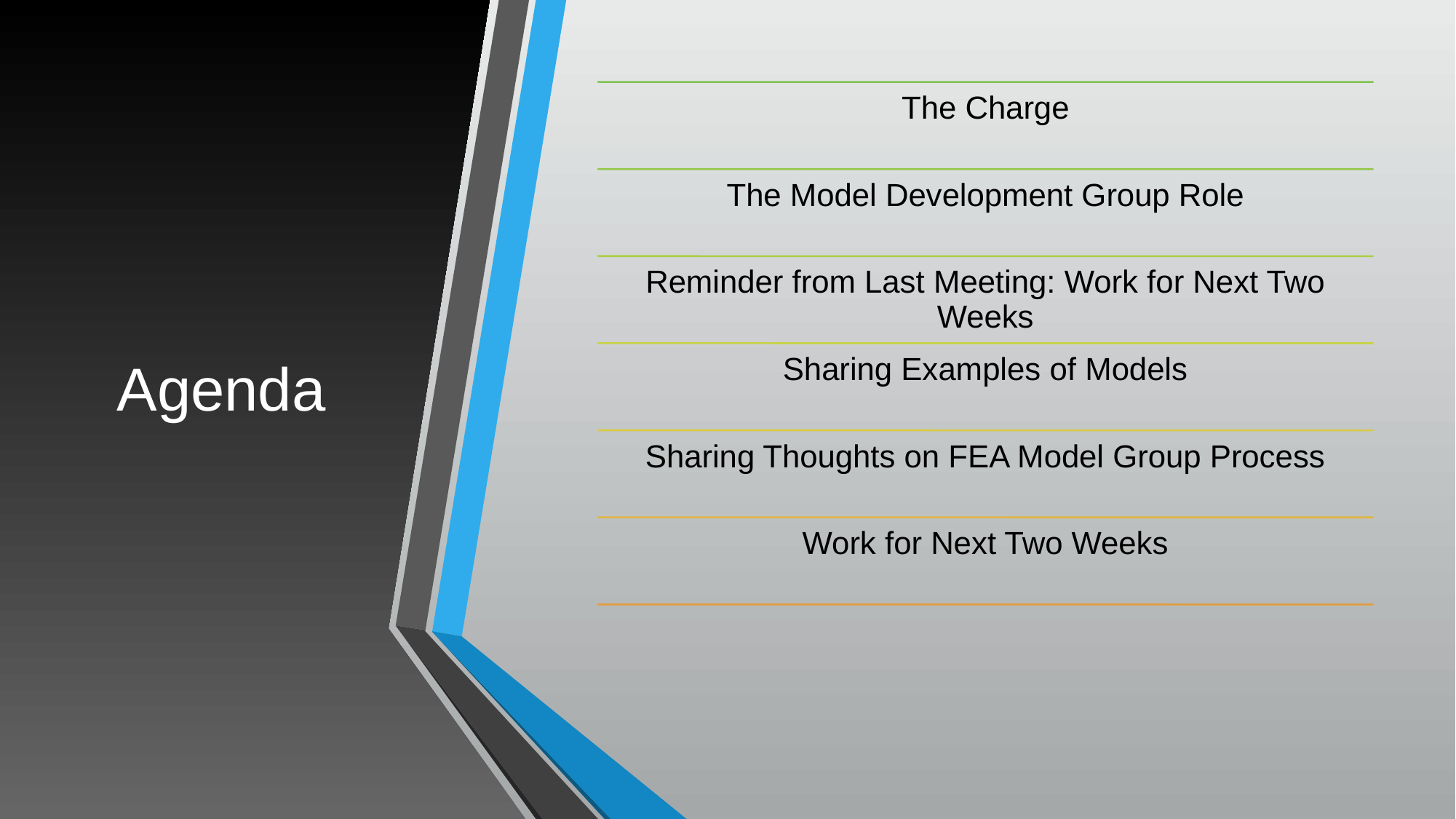

# Agenda
The Charge
The Model Development Group Role
Reminder from Last Meeting: Work for Next Two Weeks
Sharing Examples of Models
Sharing Thoughts on FEA Model Group Process
Work for Next Two Weeks